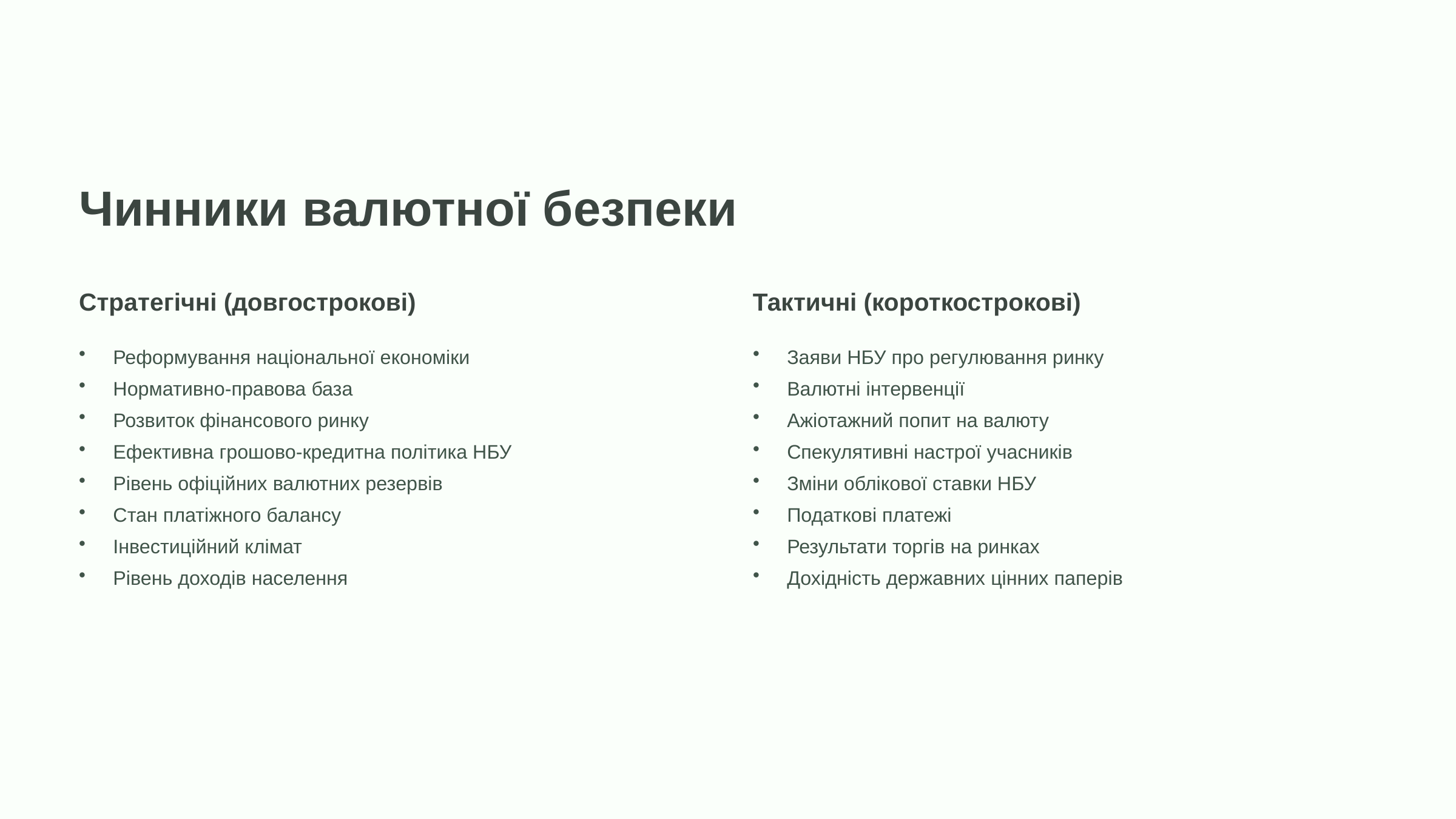

Чинники валютної безпеки
Стратегічні (довгострокові)
Тактичні (короткострокові)
Реформування національної економіки
Нормативно-правова база
Розвиток фінансового ринку
Ефективна грошово-кредитна політика НБУ
Рівень офіційних валютних резервів
Стан платіжного балансу
Інвестиційний клімат
Рівень доходів населення
Заяви НБУ про регулювання ринку
Валютні інтервенції
Ажіотажний попит на валюту
Спекулятивні настрої учасників
Зміни облікової ставки НБУ
Податкові платежі
Результати торгів на ринках
Дохідність державних цінних паперів